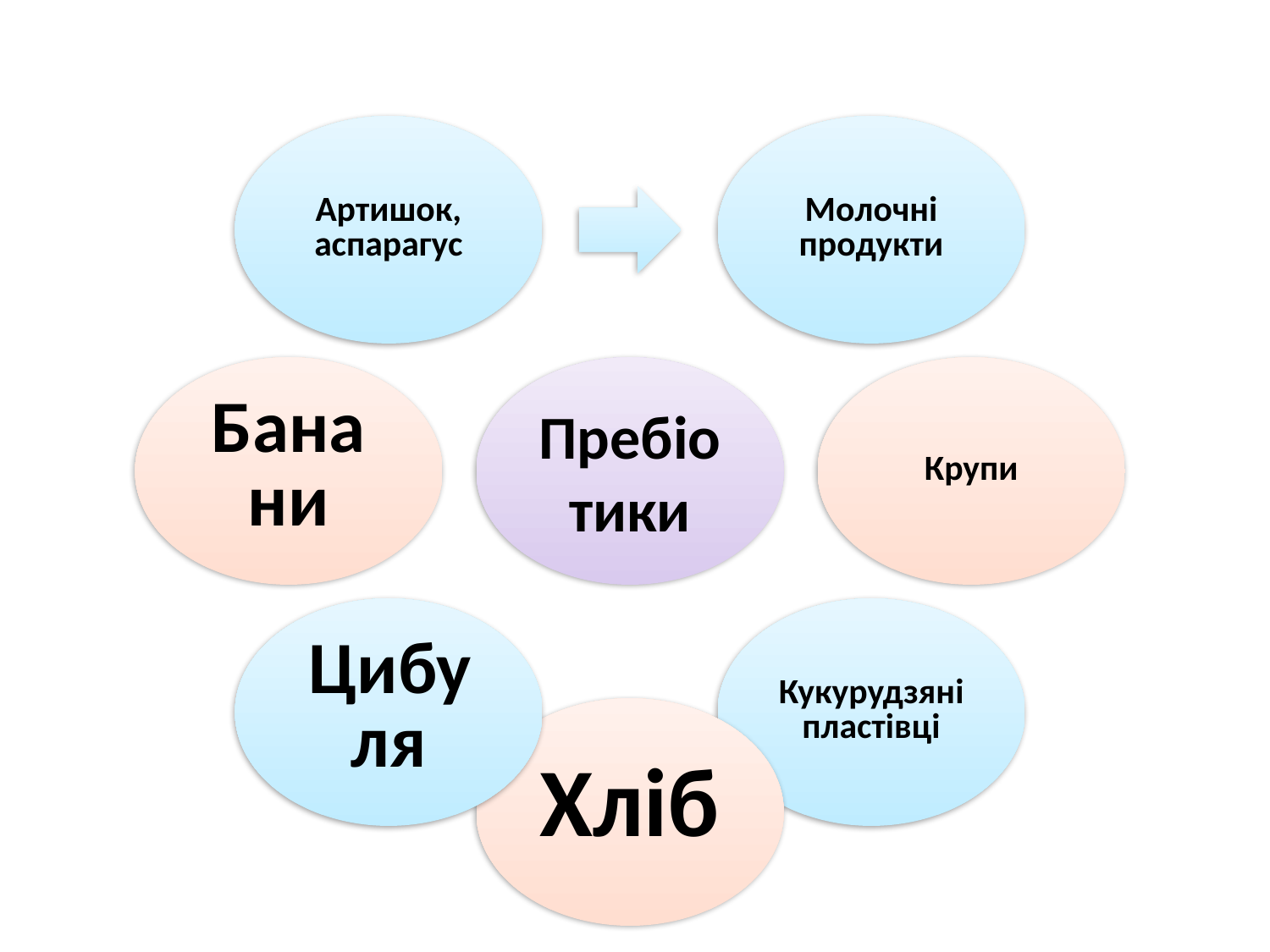

Пребіотики
Молочні продукти
Крупи
Кукурудзяні пластівці
Хліб
Цибуля
Банани
Артишок, аспарагус